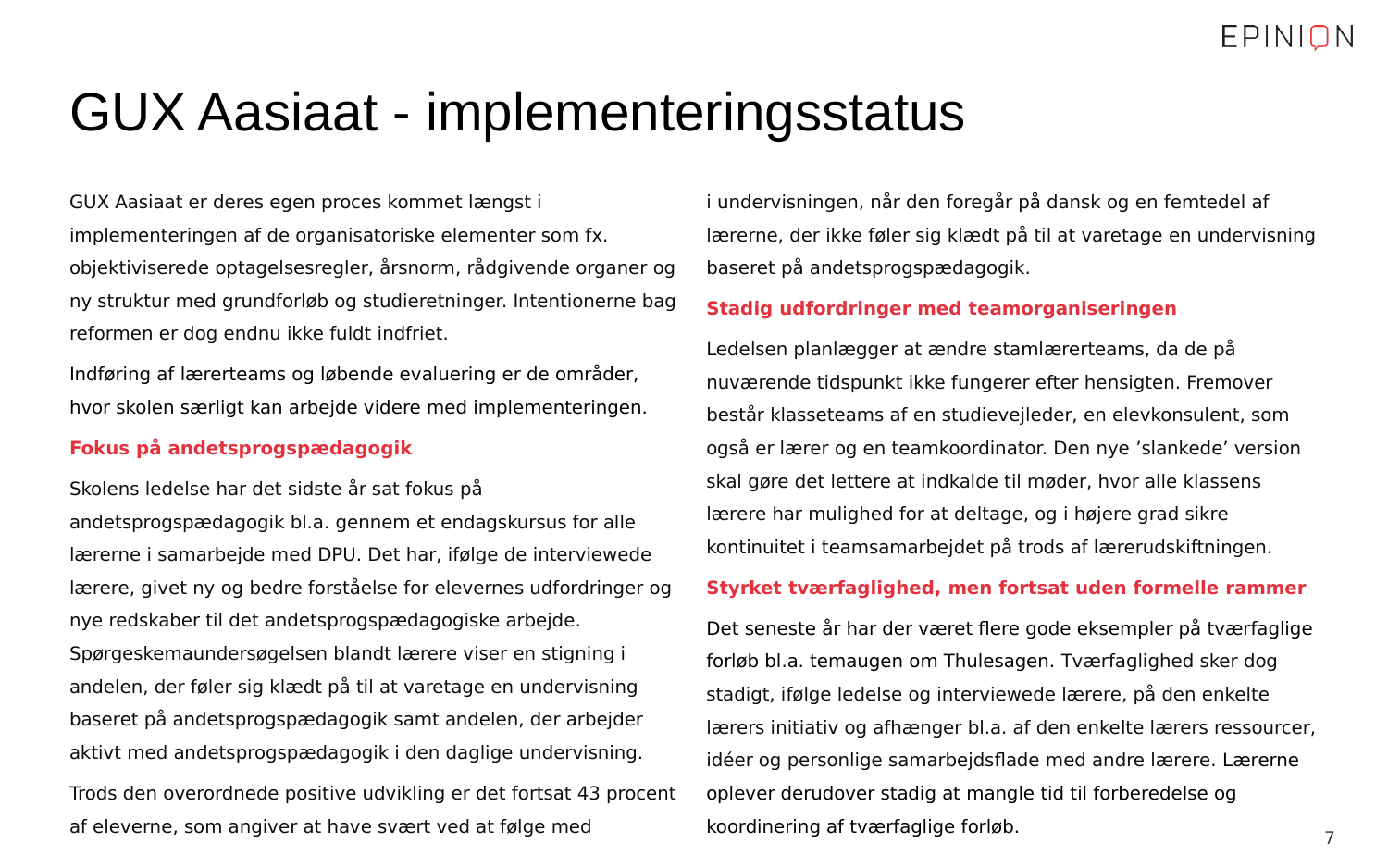

# GUX Aasiaat - implementeringsstatus
GUX Aasiaat er deres egen proces kommet længst i implementeringen af de organisatoriske elementer som fx. objektiviserede optagelsesregler, årsnorm, rådgivende organer og ny struktur med grundforløb og studieretninger. Intentionerne bag reformen er dog endnu ikke fuldt indfriet.
Indføring af lærerteams og løbende evaluering er de områder, hvor skolen særligt kan arbejde videre med implementeringen.
Fokus på andetsprogspædagogik
Skolens ledelse har det sidste år sat fokus på andetsprogspædagogik bl.a. gennem et endagskursus for alle lærerne i samarbejde med DPU. Det har, ifølge de interviewede lærere, givet ny og bedre forståelse for elevernes udfordringer og nye redskaber til det andetsprogspædagogiske arbejde. Spørgeskemaundersøgelsen blandt lærere viser en stigning i andelen, der føler sig klædt på til at varetage en undervisning baseret på andetsprogspædagogik samt andelen, der arbejder aktivt med andetsprogspædagogik i den daglige undervisning.
Trods den overordnede positive udvikling er det fortsat 43 procent af eleverne, som angiver at have svært ved at følge med
i undervisningen, når den foregår på dansk og en femtedel af lærerne, der ikke føler sig klædt på til at varetage en undervisning baseret på andetsprogspædagogik.
Stadig udfordringer med teamorganiseringen
Ledelsen planlægger at ændre stamlærerteams, da de på nuværende tidspunkt ikke fungerer efter hensigten. Fremover består klasseteams af en studievejleder, en elevkonsulent, som også er lærer og en teamkoordinator. Den nye ’slankede’ version skal gøre det lettere at indkalde til møder, hvor alle klassens lærere har mulighed for at deltage, og i højere grad sikre kontinuitet i teamsamarbejdet på trods af lærerudskiftningen.
Styrket tværfaglighed, men fortsat uden formelle rammer
Det seneste år har der været flere gode eksempler på tværfaglige forløb bl.a. temaugen om Thulesagen. Tværfaglighed sker dog stadigt, ifølge ledelse og interviewede lærere, på den enkelte lærers initiativ og afhænger bl.a. af den enkelte lærers ressourcer, idéer og personlige samarbejdsflade med andre lærere. Lærerne oplever derudover stadig at mangle tid til forberedelse og koordinering af tværfaglige forløb.

 7